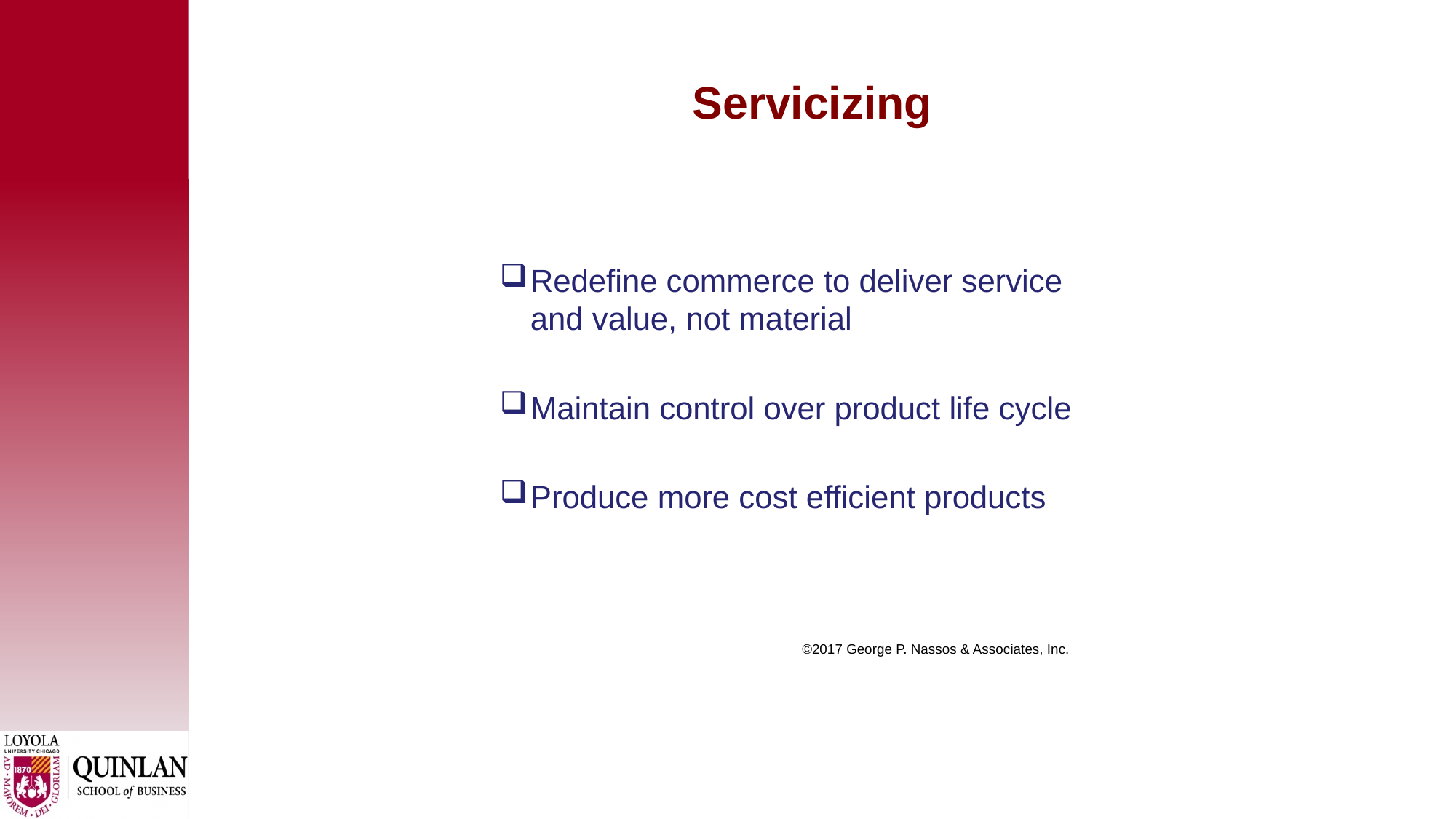

# Servicizing

Redefine commerce to deliver service and value, not material

Maintain control over product life cycle

Produce more cost efficient products

 ©2017 George P. Nassos & Associates, Inc.